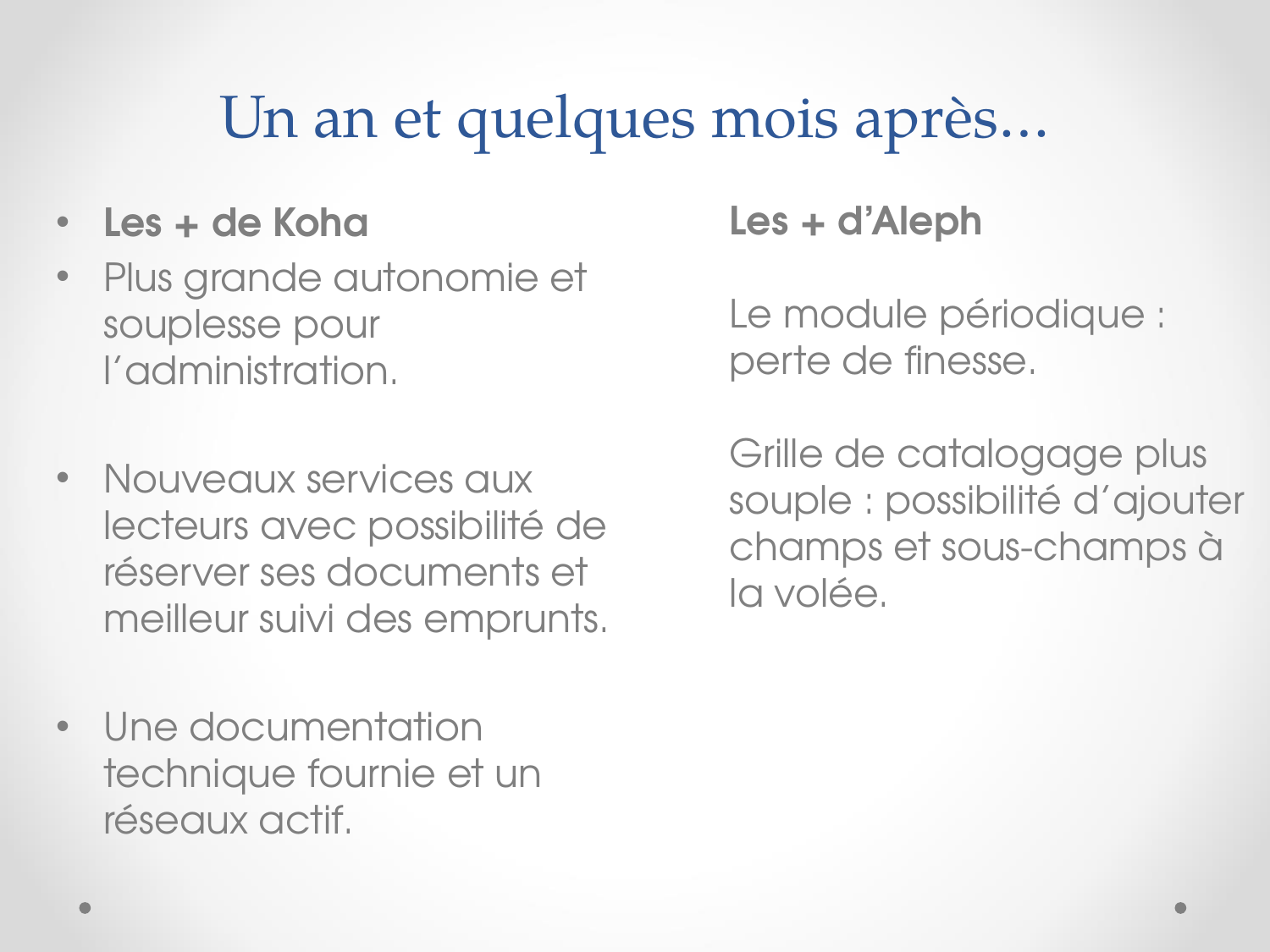

# Un an et quelques mois après…
Les + d’Aleph

Le module périodique : perte de finesse.

Grille de catalogage plus souple : possibilité d’ajouter champs et sous-champs à la volée.

Les + de Koha
Plus grande autonomie et souplesse pour l’administration.

Nouveaux services aux lecteurs avec possibilité de réserver ses documents et meilleur suivi des emprunts.

Une documentation technique fournie et un réseaux actif.